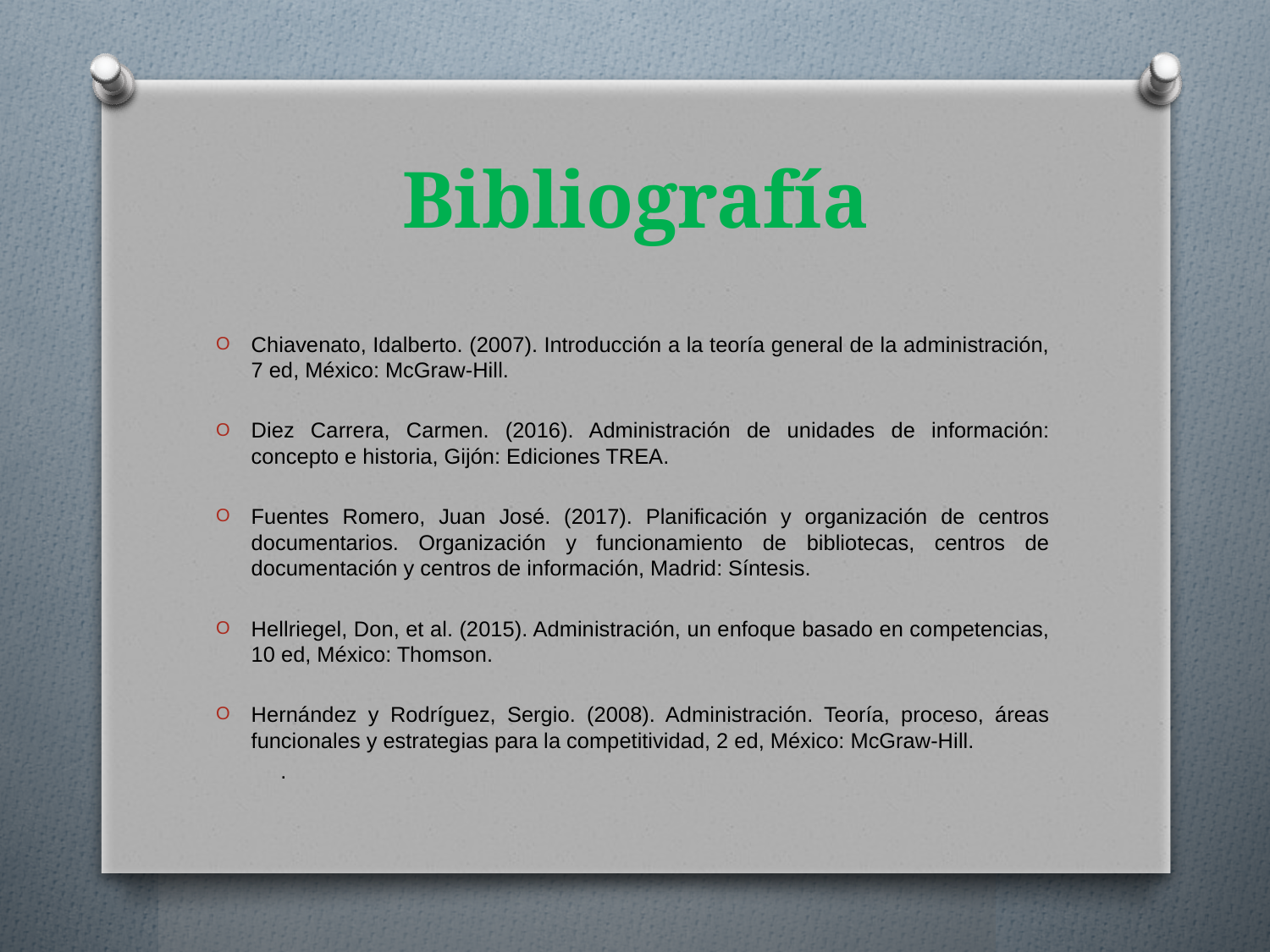

# Bibliografía

Chiavenato, Idalberto. (2007). Introducción a la teoría general de la administración, 7 ed, México: McGraw-Hill.

Diez Carrera, Carmen. (2016). Administración de unidades de información: concepto e historia, Gijón: Ediciones TREA.

Fuentes Romero, Juan José. (2017). Planificación y organización de centros documentarios. Organización y funcionamiento de bibliotecas, centros de documentación y centros de información, Madrid: Síntesis.

Hellriegel, Don, et al. (2015). Administración, un enfoque basado en competencias, 10 ed, México: Thomson.

Hernández y Rodríguez, Sergio. (2008). Administración. Teoría, proceso, áreas funcionales y estrategias para la competitividad, 2 ed, México: McGraw-Hill.
	.